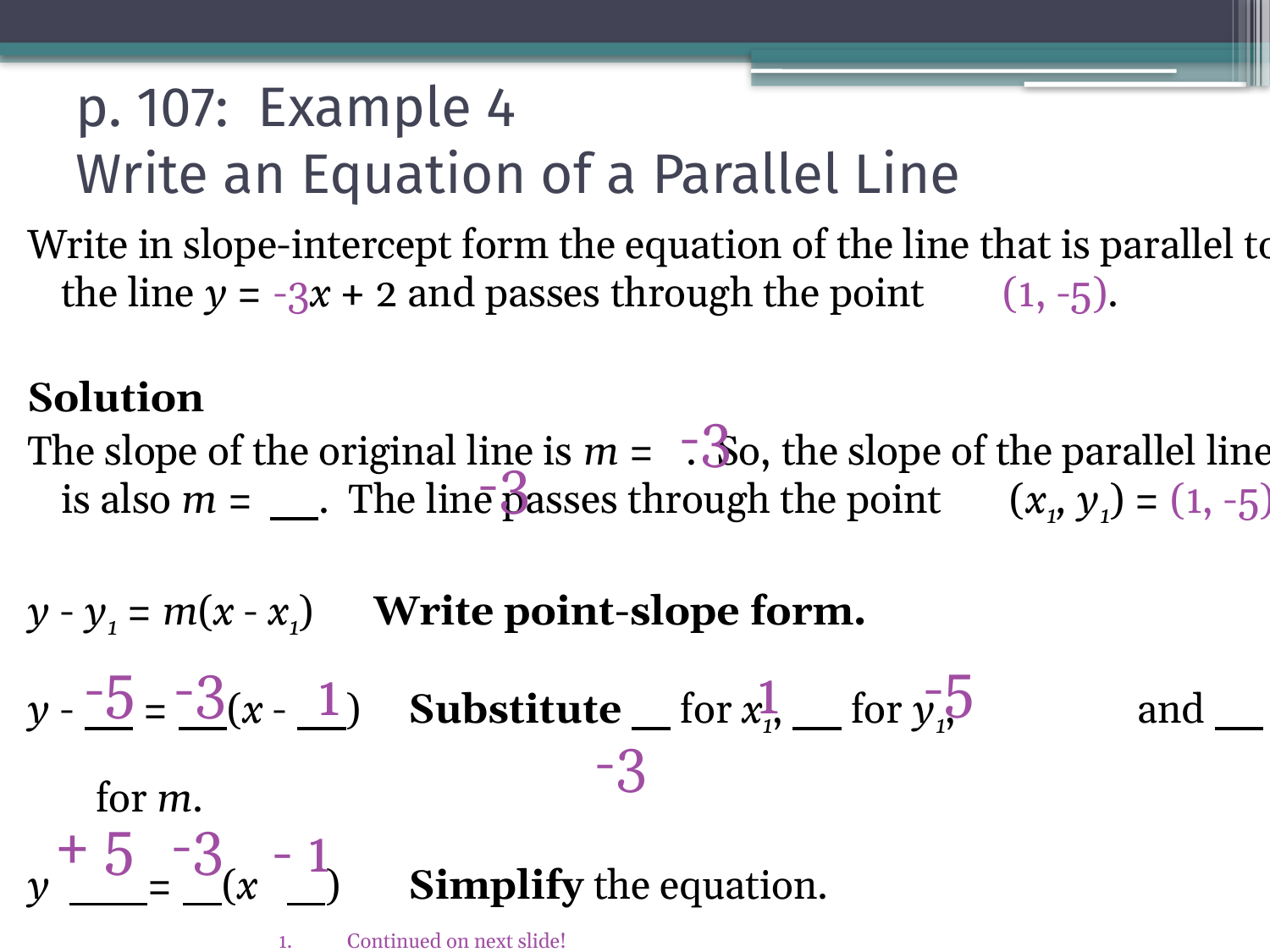

# p. 107:  Example 4 Write an Equation of a Parallel Line
Write in slope-intercept form the equation of the line that is parallel to the line y = -3x + 2 and passes through the point        (1, -5).

Solution
The slope of the original line is m = 	.  So, the slope of the parallel line is also m = 	     .  The line passes through the point       (x1, y1) = (1, -5).

y - y1 = m(x - x1)		Write point-slope form.
y -       =      (x -      ) 		Substitute      for x1,       for y1,	      					and       for m.
y          =     (x       )		Simplify the equation.
Continued on next slide!

-3
-3
-5
-5
-3
1
1
-3
+ 5
-3
- 1